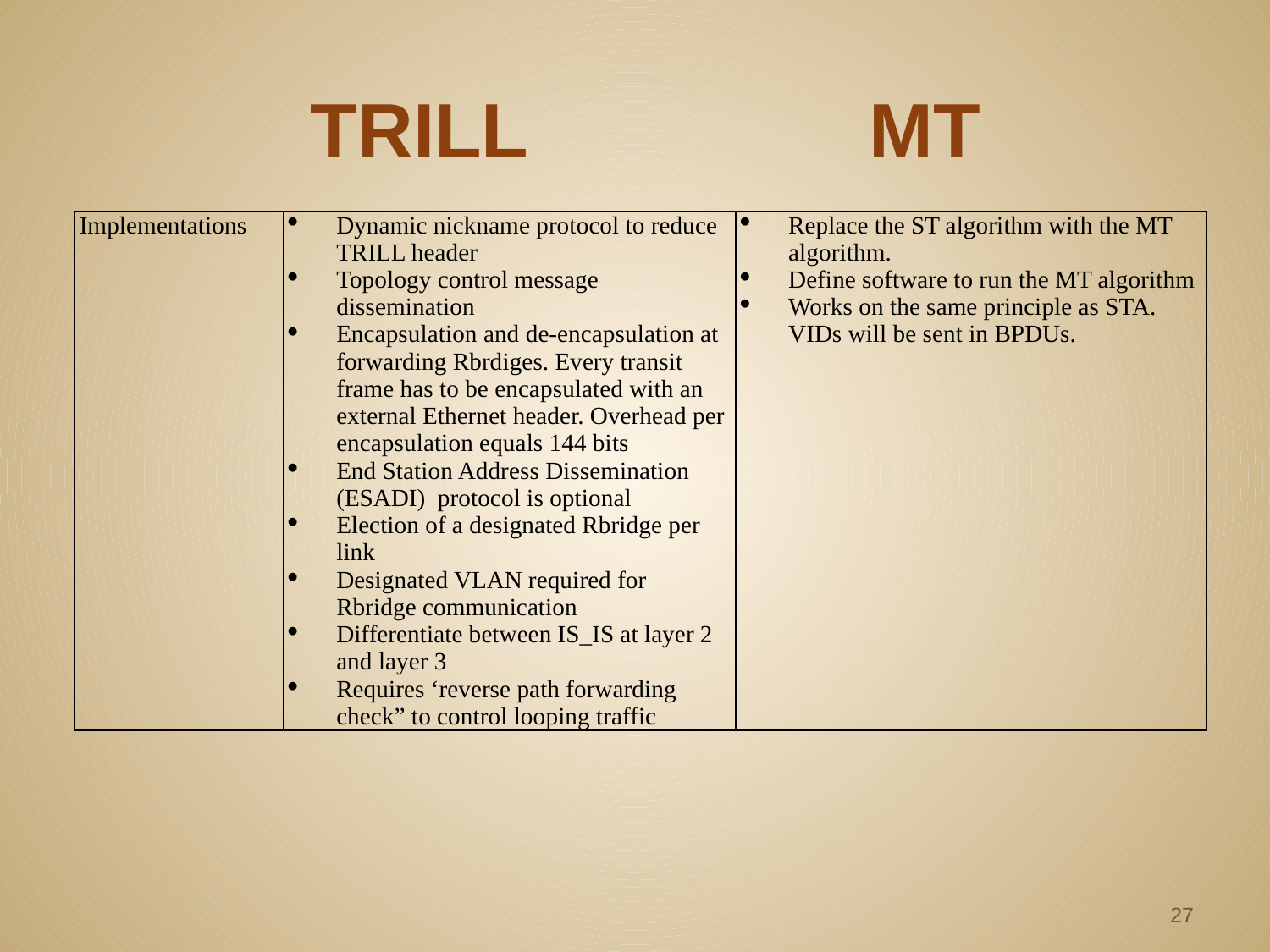

# TRILL                MT
| Implementations | Dynamic nickname protocol to reduce TRILL header Topology control message dissemination Encapsulation and de-encapsulation at forwarding Rbrdiges. Every transit frame has to be encapsulated with an external Ethernet header. Overhead per encapsulation equals 144 bits End Station Address Dissemination (ESADI) protocol is optional Election of a designated Rbridge per link Designated VLAN required for Rbridge communication Differentiate between IS\_IS at layer 2 and layer 3 Requires ‘reverse path forwarding check” to control looping traffic | Replace the ST algorithm with the MT algorithm. Define software to run the MT algorithm Works on the same principle as STA. VIDs will be sent in BPDUs. |
| --- | --- | --- |
27